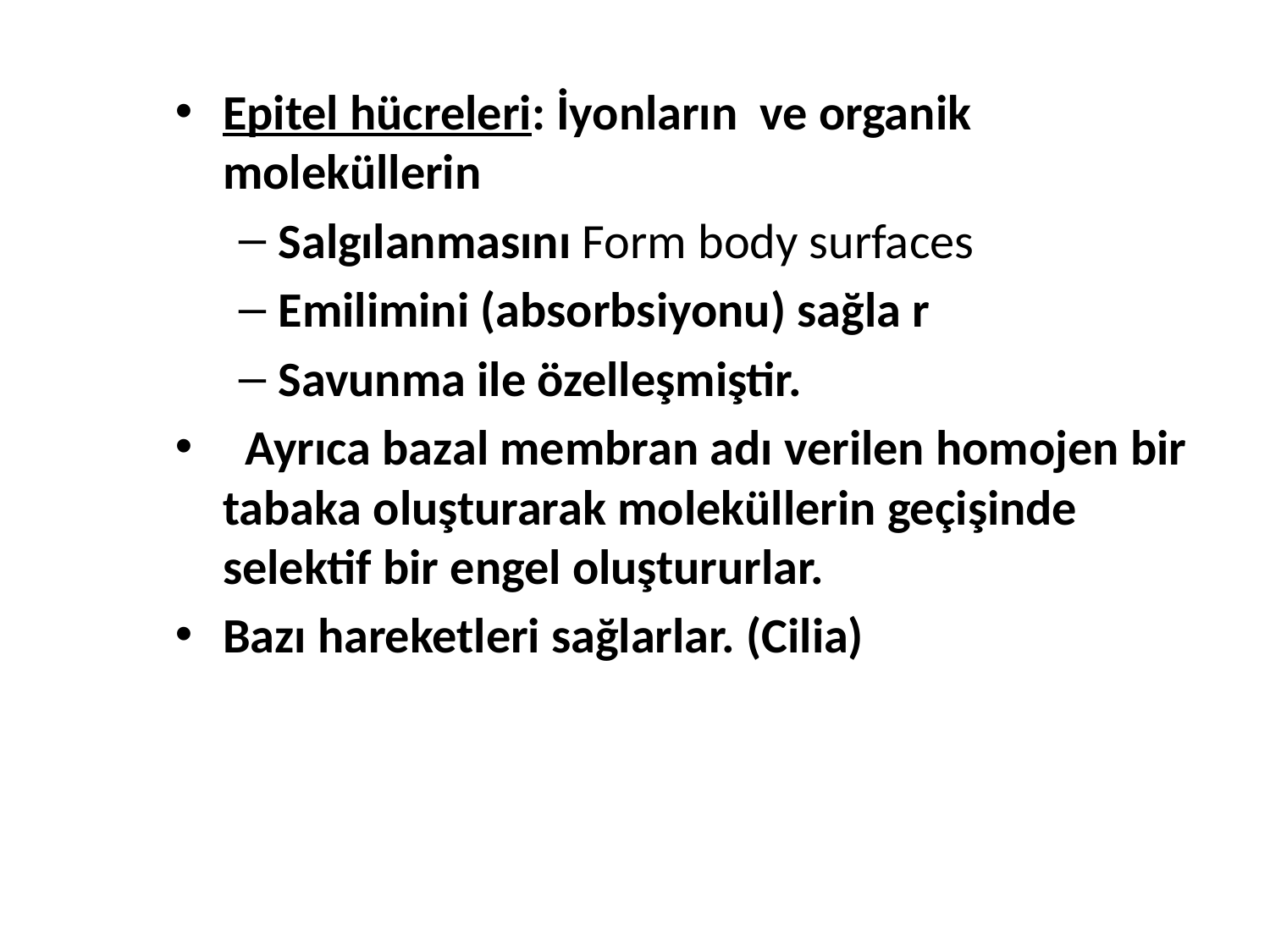

#
Epitel hücreleri: İyonların  ve organik moleküllerin
Salgılanmasını Form body surfaces
Emilimini (absorbsiyonu) sağla r
Savunma ile özelleşmiştir.
  Ayrıca bazal membran adı verilen homojen bir tabaka oluşturarak moleküllerin geçişinde selektif bir engel oluştururlar.
Bazı hareketleri sağlarlar. (Cilia)